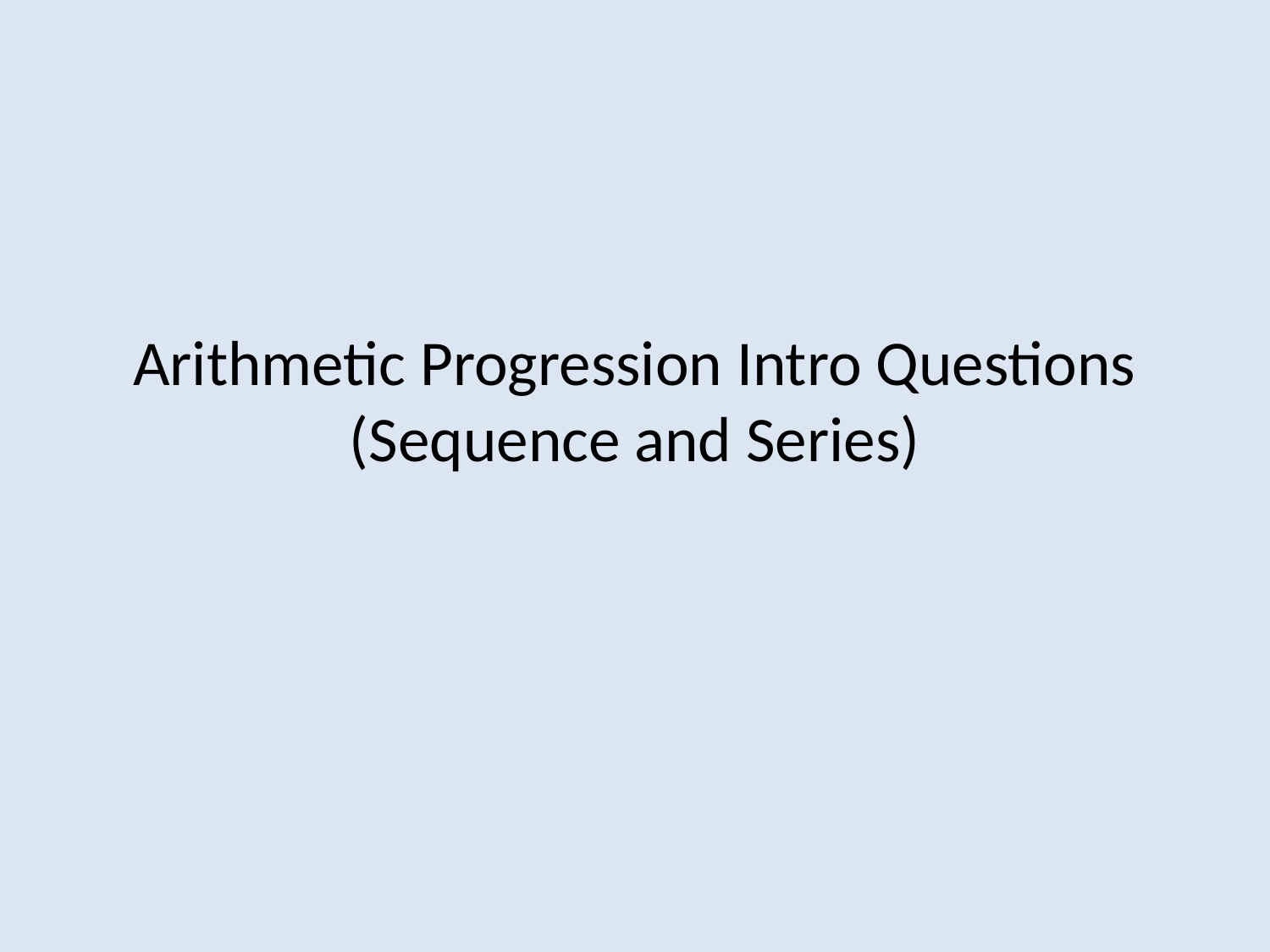

# Arithmetic Progression Intro Questions (Sequence and Series)